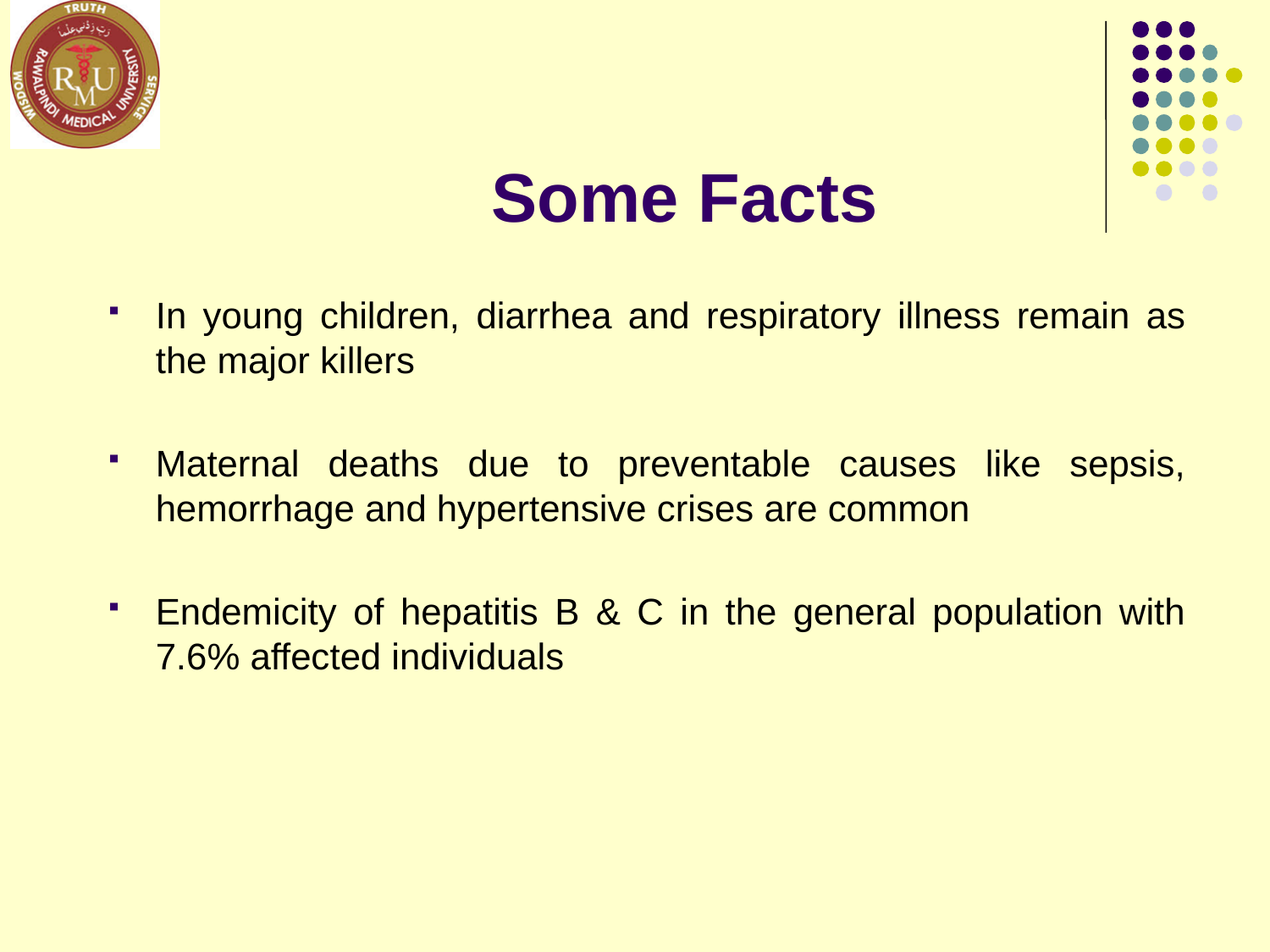

# Some Facts
In young children, diarrhea and respiratory illness remain as the major killers

Maternal deaths due to preventable causes like sepsis, hemorrhage and hypertensive crises are common

Endemicity of hepatitis B & C in the general population with 7.6% affected individuals